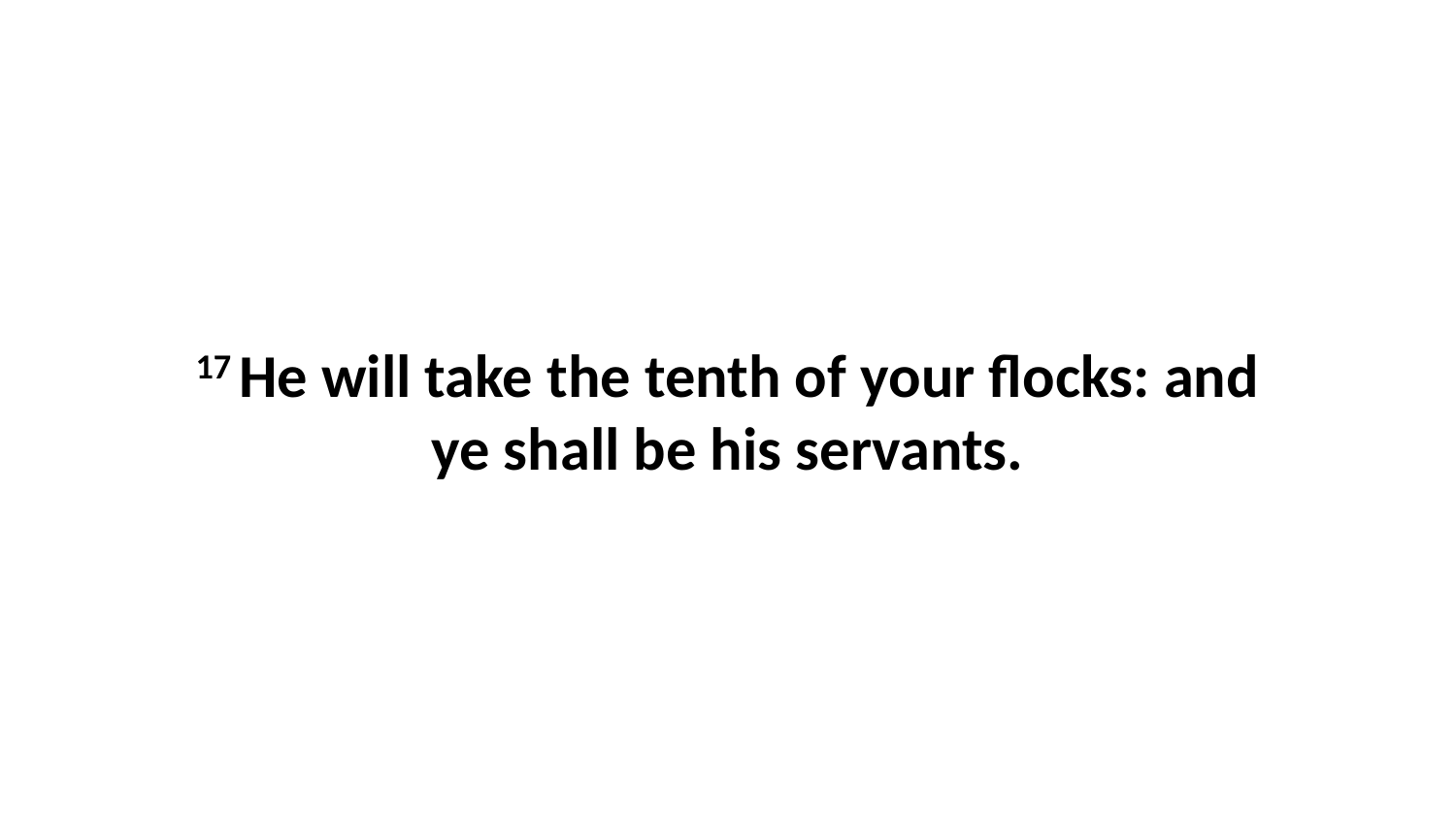

17 He will take the tenth of your flocks: and ye shall be his servants.